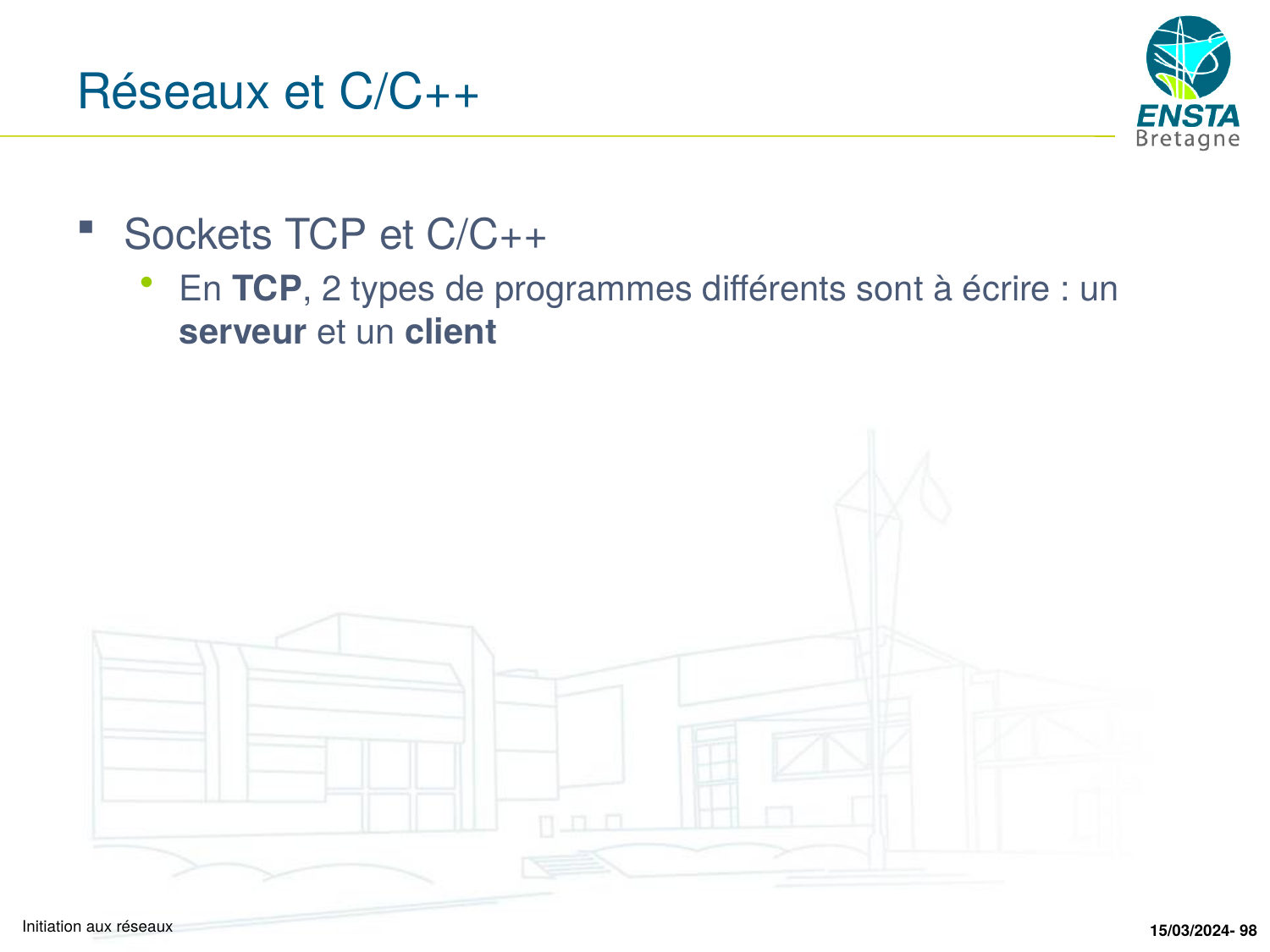

# Réseaux et C/C++
Sockets TCP et C/C++
En TCP, 2 types de programmes différents sont à écrire : un serveur et un client